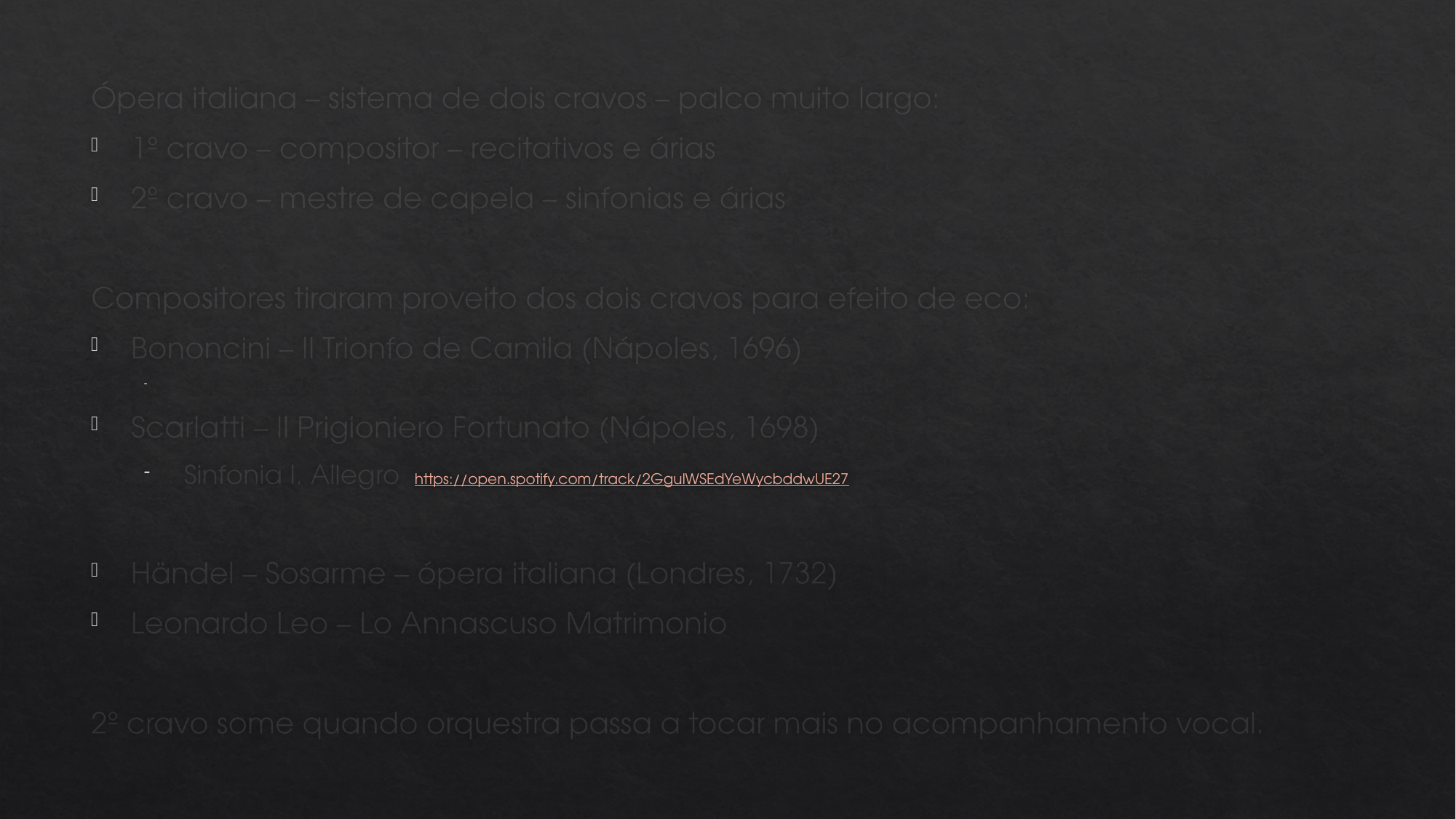

Ópera italiana – sistema de dois cravos – palco muito largo:
1º cravo – compositor – recitativos e árias
2º cravo – mestre de capela – sinfonias e árias

Compositores tiraram proveito dos dois cravos para efeito de eco:
Bononcini – Il Trionfo de Camila (Nápoles, 1696)
https://open.spotify.com/track/1PSz82A5rh46RAabWeuzxs
Scarlatti – Il Prigioniero Fortunato (Nápoles, 1698)
Sinfonia I. Allegro  https://open.spotify.com/track/2GgulWSEdYeWycbddwUE27

Händel – Sosarme – ópera italiana (Londres, 1732)
Leonardo Leo – Lo Annascuso Matrimonio

2º cravo some quando orquestra passa a tocar mais no acompanhamento vocal.